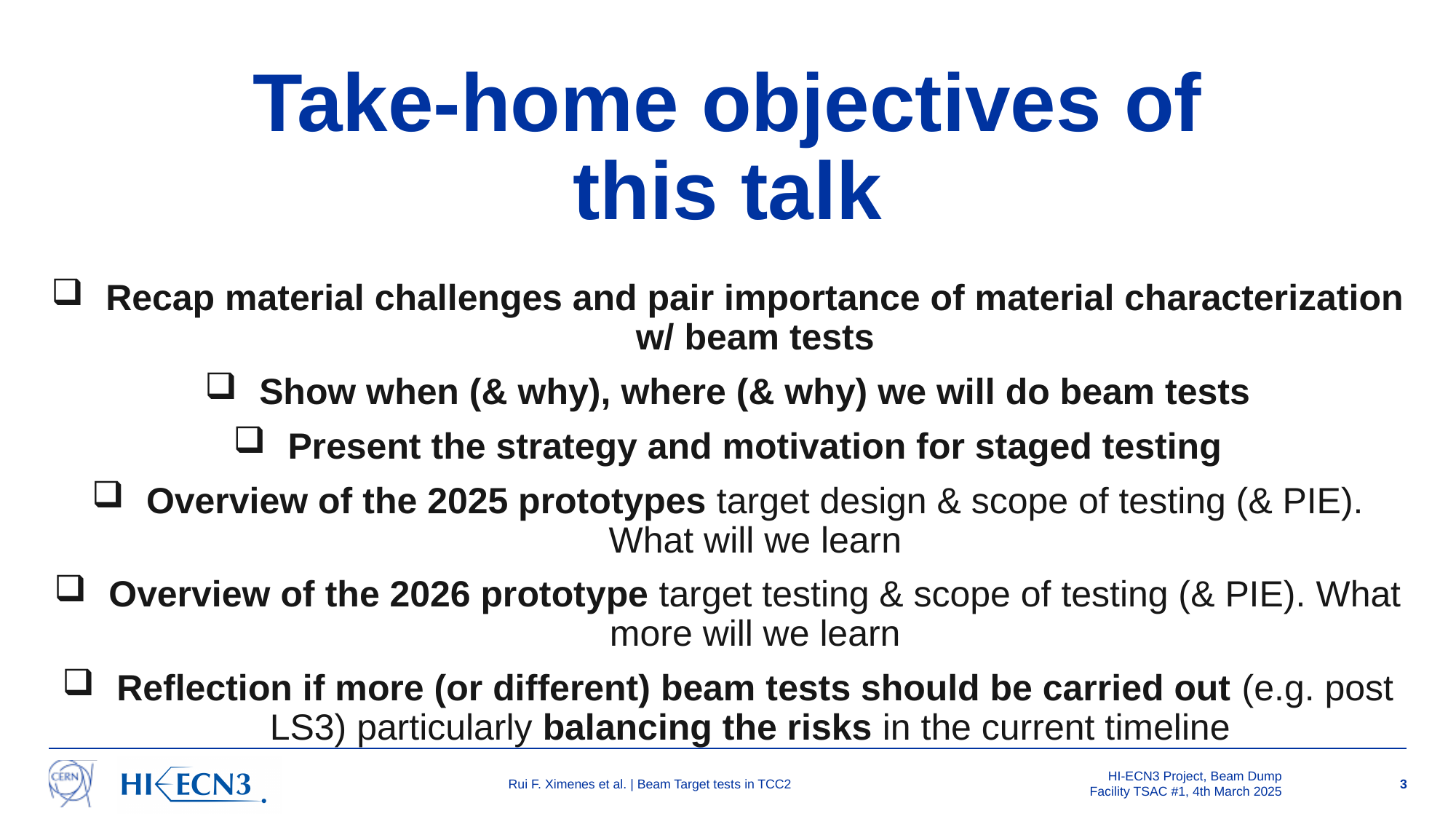

# Take-home objectives of this talk

Recap material challenges and pair importance of material characterization w/ beam tests
Show when (& why), where (& why) we will do beam tests
Present the strategy and motivation for staged testing
Overview of the 2025 prototypes target design & scope of testing (& PIE). What will we learn
Overview of the 2026 prototype target testing & scope of testing (& PIE). What more will we learn
Reflection if more (or different) beam tests should be carried out (e.g. post LS3) particularly balancing the risks in the current timeline
Rui F. Ximenes et al. | Beam Target tests in TCC2
HI-ECN3 Project, Beam Dump Facility TSAC #1, 4th March 2025
3